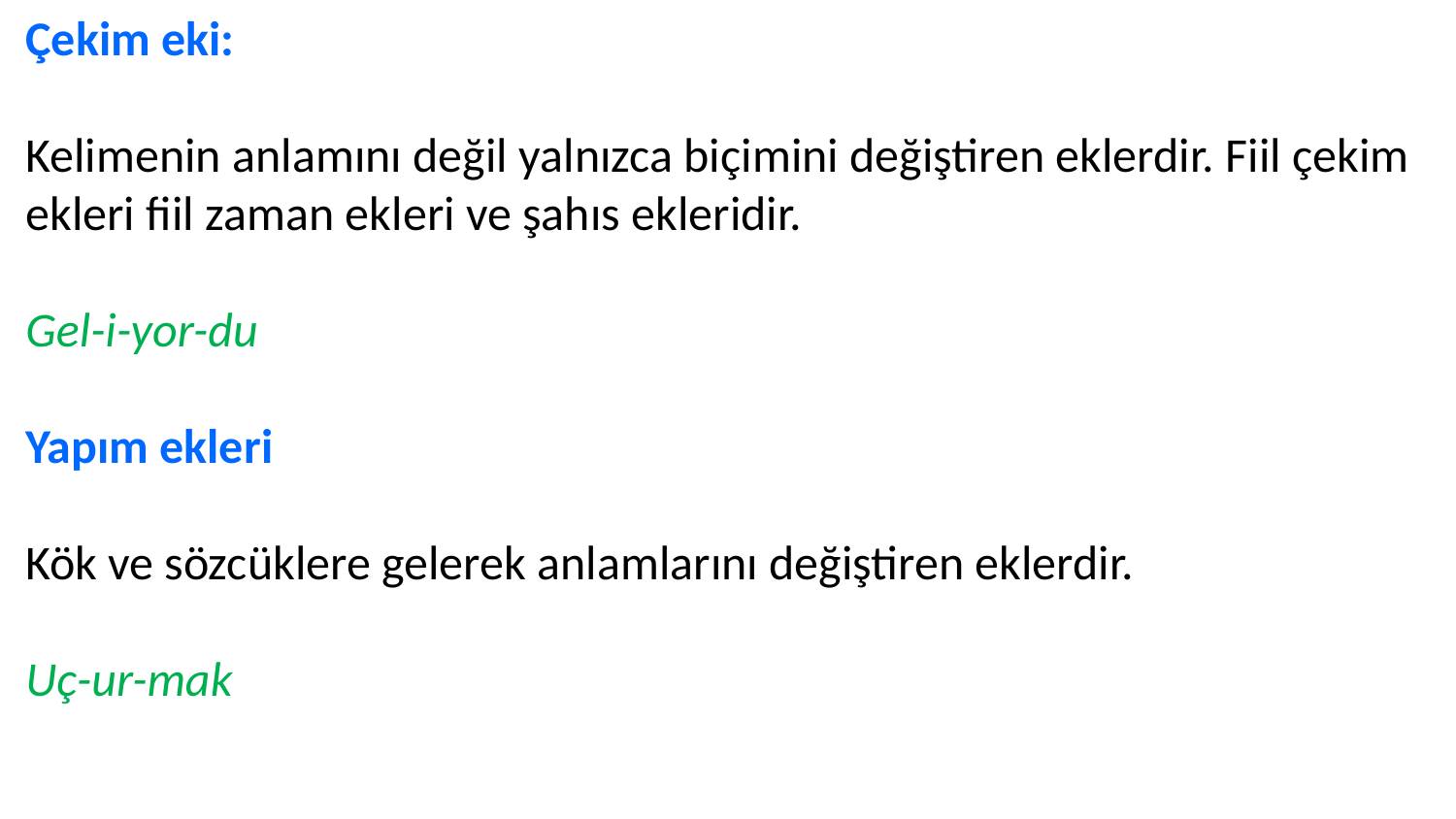

Çekim eki:

Kelimenin anlamını değil yalnızca biçimini değiştiren eklerdir. Fiil çekim ekleri fiil zaman ekleri ve şahıs ekleridir.

Gel-i-yor-du

Yapım ekleri

Kök ve sözcüklere gelerek anlamlarını değiştiren eklerdir.

Uç-ur-mak